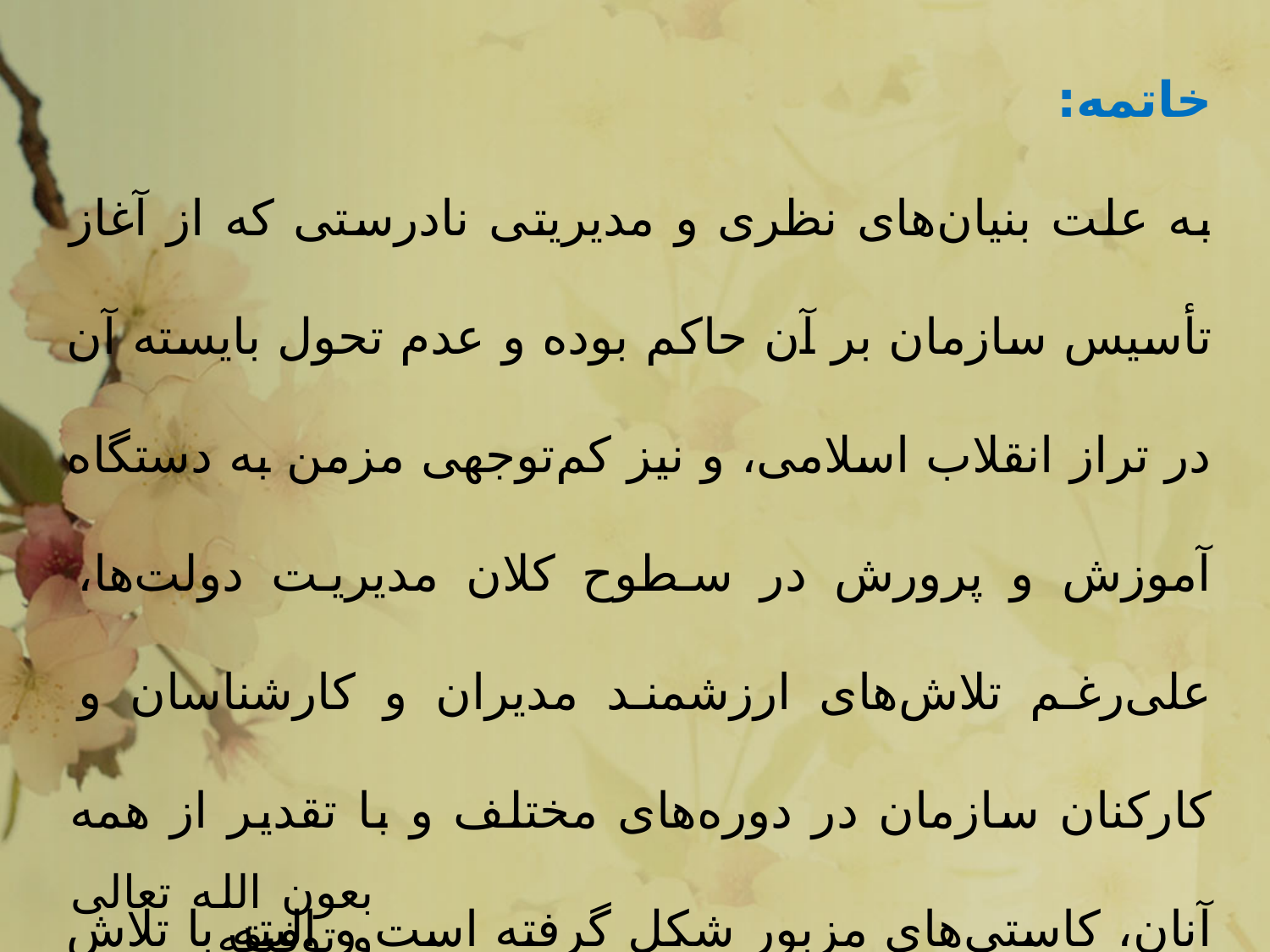

خاتمه:
به علت بنیان‌های نظری و مدیریتی نادرستی که از آغاز تأسیس سازمان بر آن حاکم بوده و عدم تحول بایسته آن در تراز انقلاب اسلامی، و نیز کم‌توجهی مزمن به دستگاه آموزش و پرورش در سطوح کلان مدیریت دولت‌ها، علی‌رغم تلاش‌های ارزشمند مدیران و کارشناسان و کارکنان سازمان در دوره‌های مختلف و با تقدیر از همه آنان، کاستی‌های مزبور شکل گرفته است و البته با تلاش و تدبیر و همدلی و همکاری، زمینه تحقق بایستگی‌ها فراهم خواهد شد.

بعون الله تعالی و توفیقه